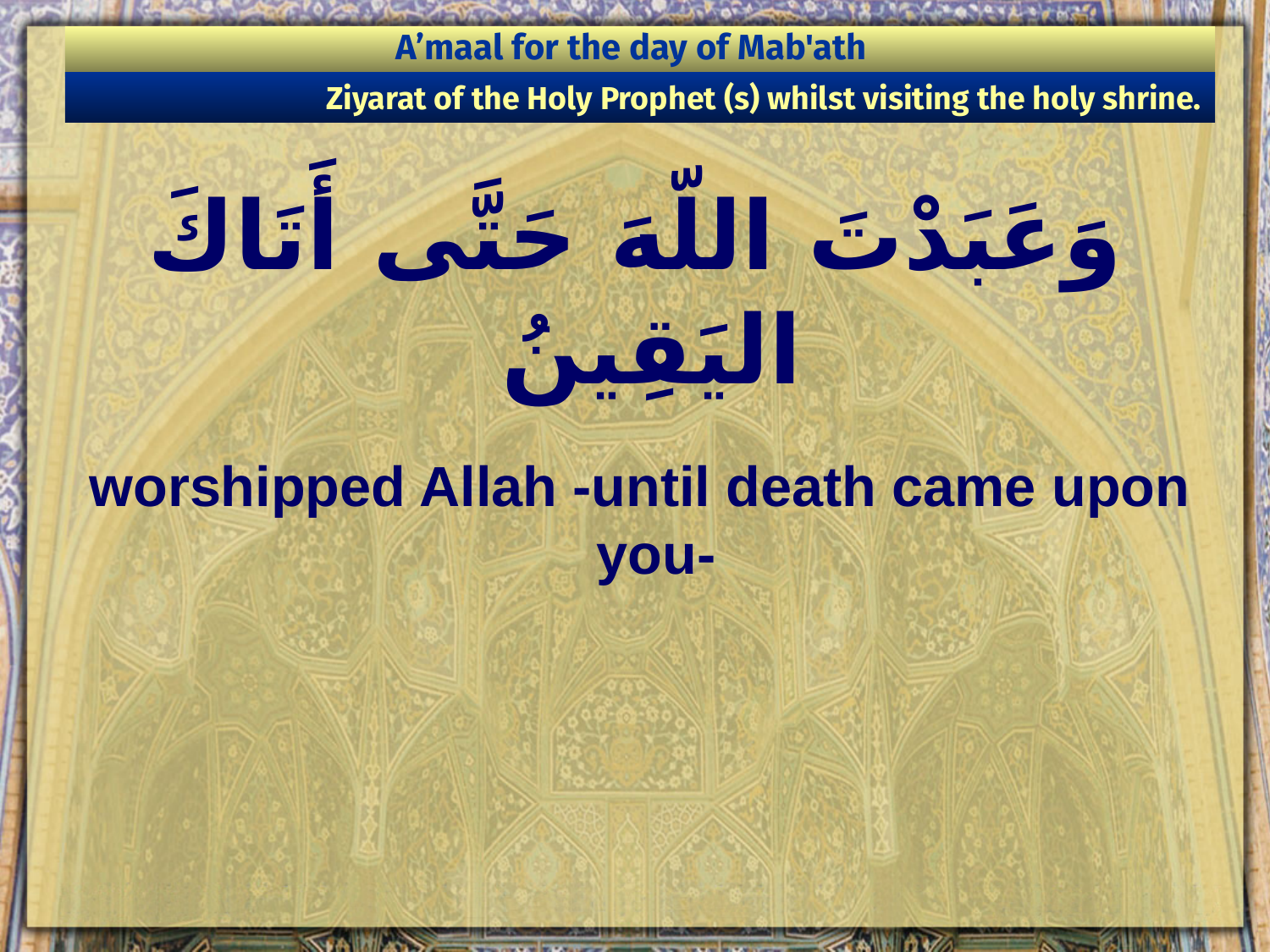

A’maal for the day of Mab'ath
Ziyarat of the Holy Prophet (s) whilst visiting the holy shrine.
# وَعَبَدْتَ اللّهَ حَتَّى أَتَاكَ اليَقِينُ
worshipped Allah -until death came upon you-